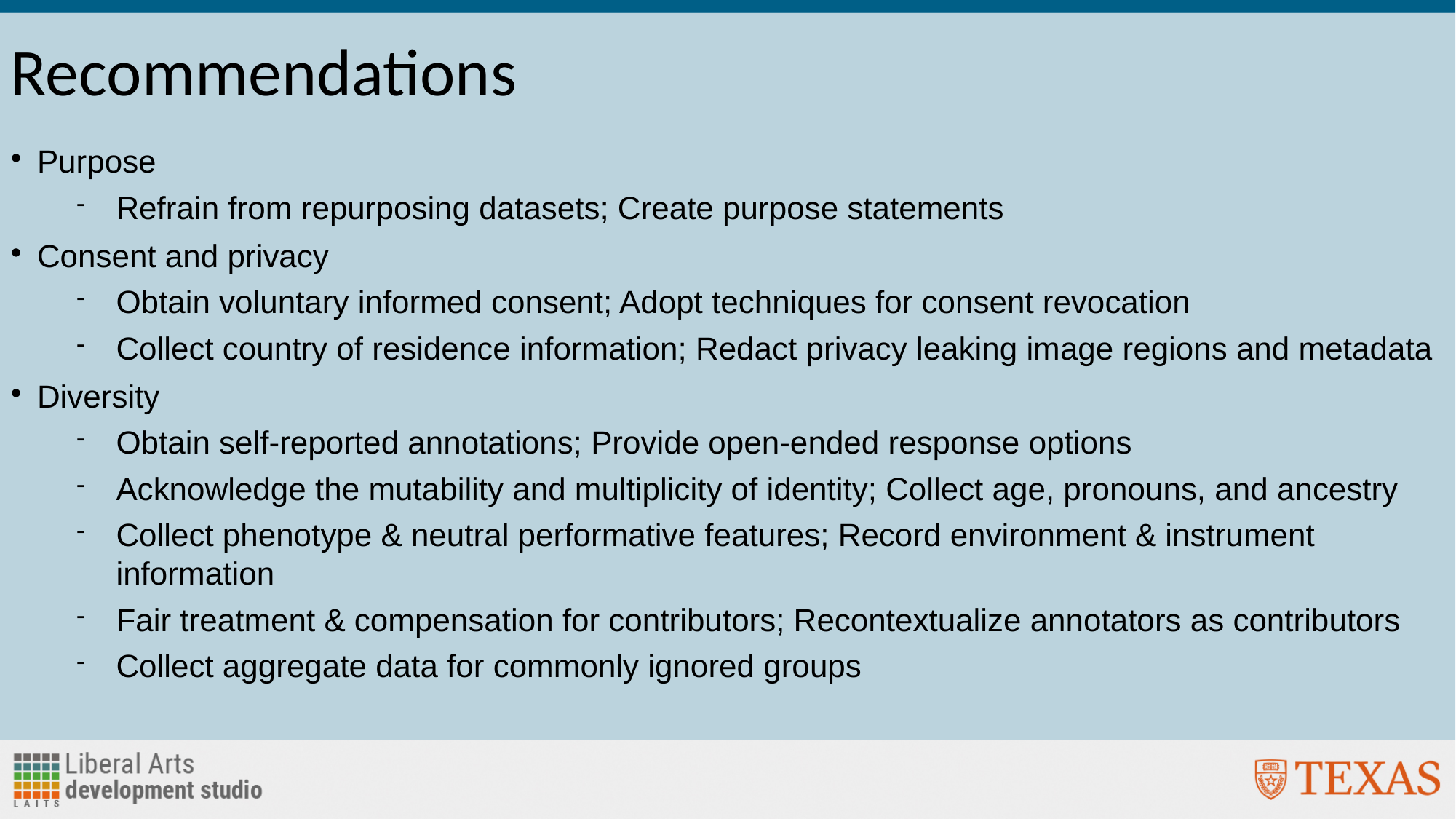

# Recommendations
Purpose
Refrain from repurposing datasets; Create purpose statements
Consent and privacy
Obtain voluntary informed consent; Adopt techniques for consent revocation
Collect country of residence information; Redact privacy leaking image regions and metadata
Diversity
Obtain self-reported annotations; Provide open-ended response options
Acknowledge the mutability and multiplicity of identity; Collect age, pronouns, and ancestry
Collect phenotype & neutral performative features; Record environment & instrument information
Fair treatment & compensation for contributors; Recontextualize annotators as contributors
Collect aggregate data for commonly ignored groups